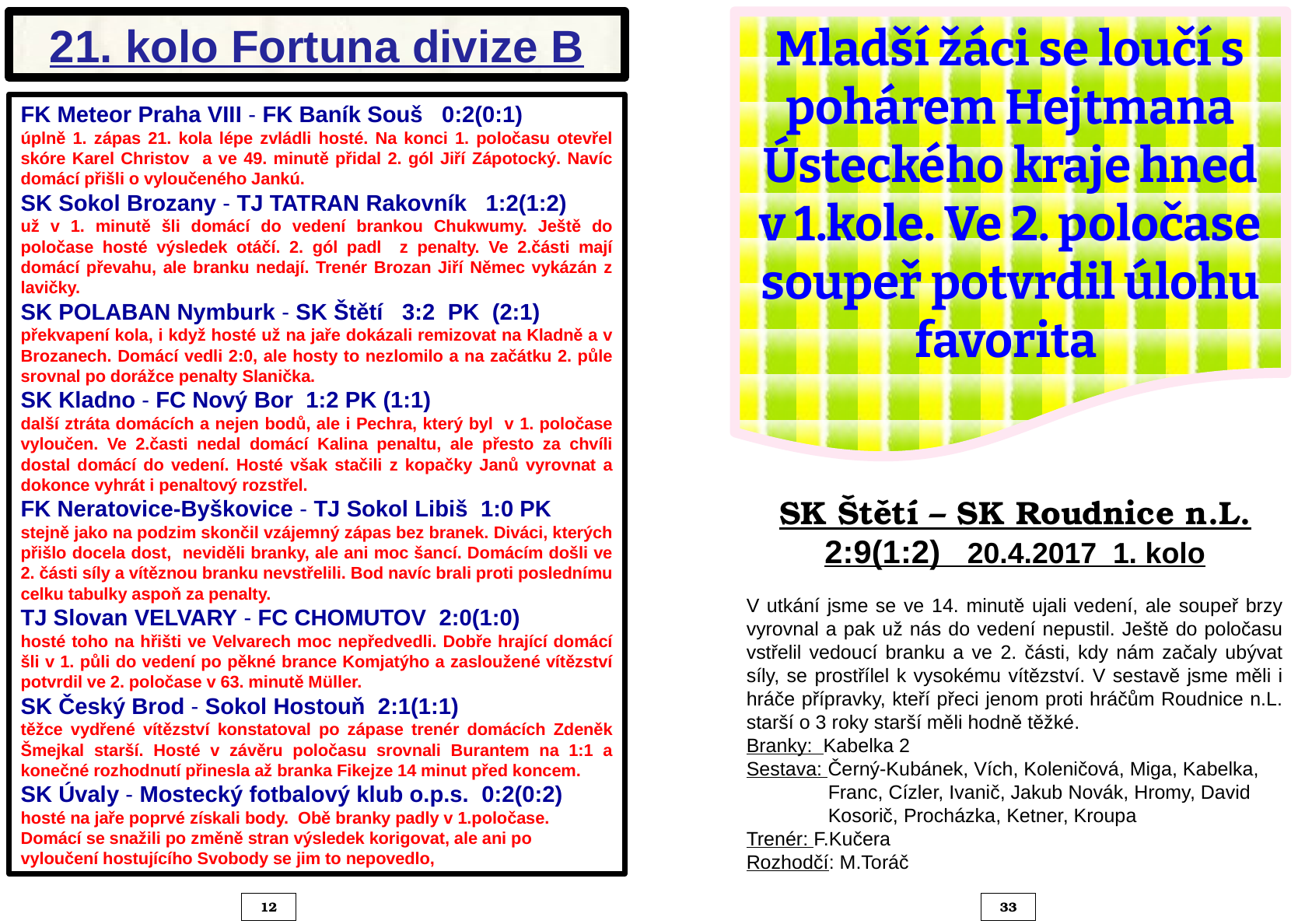

21. kolo Fortuna divize B
Mladší žáci se loučí s pohárem Hejtmana Ústeckého kraje hned v 1.kole. Ve 2. poločase soupeř potvrdil úlohu favorita
FK Meteor Praha VIII - FK Baník Souš   0:2(0:1)
úplně 1. zápas 21. kola lépe zvládli hosté. Na konci 1. poločasu otevřel skóre Karel Christov  a ve 49. minutě přidal 2. gól Jiří Zápotocký. Navíc domácí přišli o vyloučeného Jankú.
SK Sokol Brozany - TJ TATRAN Rakovník   1:2(1:2)
už v 1. minutě šli domácí do vedení brankou Chukwumy. Ještě do poločase hosté výsledek otáčí. 2. gól padl  z penalty. Ve 2.části mají domácí převahu, ale branku nedají. Trenér Brozan Jiří Němec vykázán z lavičky.
SK POLABAN Nymburk - SK Štětí   3:2  PK  (2:1)
překvapení kola, i když hosté už na jaře dokázali remizovat na Kladně a v Brozanech. Domácí vedli 2:0, ale hosty to nezlomilo a na začátku 2. půle srovnal po dorážce penalty Slanička.
SK Kladno - FC Nový Bor  1:2 PK (1:1)
další ztráta domácích a nejen bodů, ale i Pechra, který byl  v 1. poločase vyloučen. Ve 2.časti nedal domácí Kalina penaltu, ale přesto za chvíli dostal domácí do vedení. Hosté však stačili z kopačky Janů vyrovnat a dokonce vyhrát i penaltový rozstřel.
FK Neratovice-Byškovice - TJ Sokol Libiš  1:0 PK
stejně jako na podzim skončil vzájemný zápas bez branek. Diváci, kterých přišlo docela dost,  neviděli branky, ale ani moc šancí. Domácím došli ve 2. části síly a vítěznou branku nevstřelili. Bod navíc brali proti poslednímu celku tabulky aspoň za penalty.
TJ Slovan VELVARY - FC CHOMUTOV  2:0(1:0)
hosté toho na hřišti ve Velvarech moc nepředvedli. Dobře hrající domácí šli v 1. půli do vedení po pěkné brance Komjatýho a zasloužené vítězství potvrdil ve 2. poločase v 63. minutě Müller.
SK Český Brod - Sokol Hostouň  2:1(1:1)
těžce vydřené vítězství konstatoval po zápase trenér domácích Zdeněk Šmejkal starší. Hosté v závěru poločasu srovnali Burantem na 1:1 a konečné rozhodnutí přinesla až branka Fikejze 14 minut před koncem.
SK Úvaly - Mostecký fotbalový klub o.p.s.  0:2(0:2)
hosté na jaře poprvé získali body.  Obě branky padly v 1.poločase. Domácí se snažili po změně stran výsledek korigovat, ale ani po vyloučení hostujícího Svobody se jim to nepovedlo,
SK Štětí – SK Roudnice n.L.
2:9(1:2)   20.4.2017  1. kolo

V utkání jsme se ve 14. minutě ujali vedení, ale soupeř brzy vyrovnal a pak už nás do vedení nepustil. Ještě do poločasu vstřelil vedoucí branku a ve 2. části, kdy nám začaly ubývat síly, se prostřílel k vysokému vítězství. V sestavě jsme měli i hráče přípravky, kteří přeci jenom proti hráčům Roudnice n.L. starší o 3 roky starší měli hodně těžké.
Branky:  Kabelka 2
Sestava: Černý-Kubánek, Vích, Koleničová, Miga, Kabelka,
               Franc, Cízler, Ivanič, Jakub Novák, Hromy, David
               Kosorič, Procházka, Ketner, Kroupa
Trenér: F.Kučera
Rozhodčí: M.Toráč
12
33